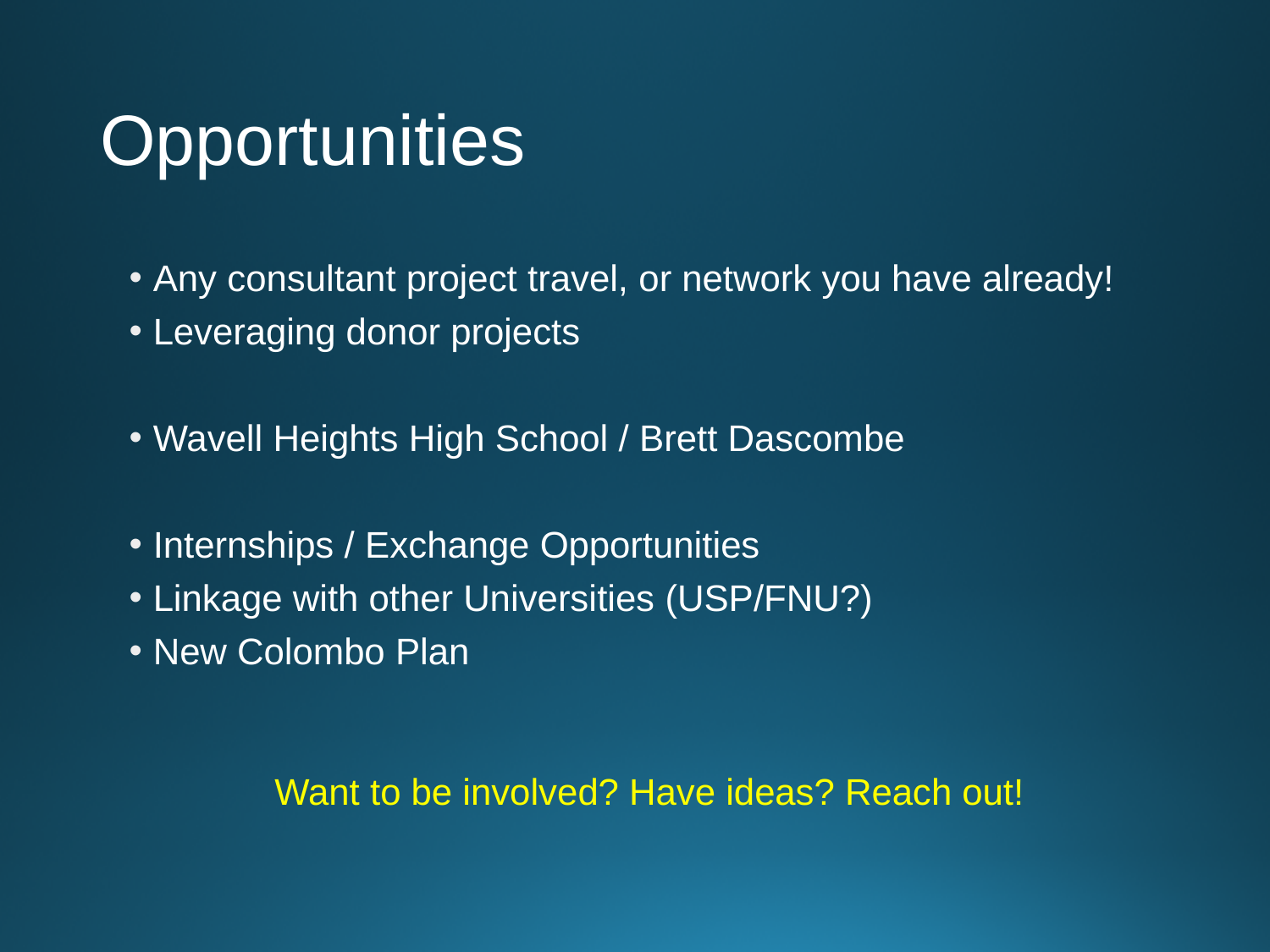

# Opportunities
Any consultant project travel, or network you have already!
Leveraging donor projects

Wavell Heights High School / Brett Dascombe

Internships / Exchange Opportunities
Linkage with other Universities (USP/FNU?)
New Colombo Plan

Want to be involved? Have ideas? Reach out!